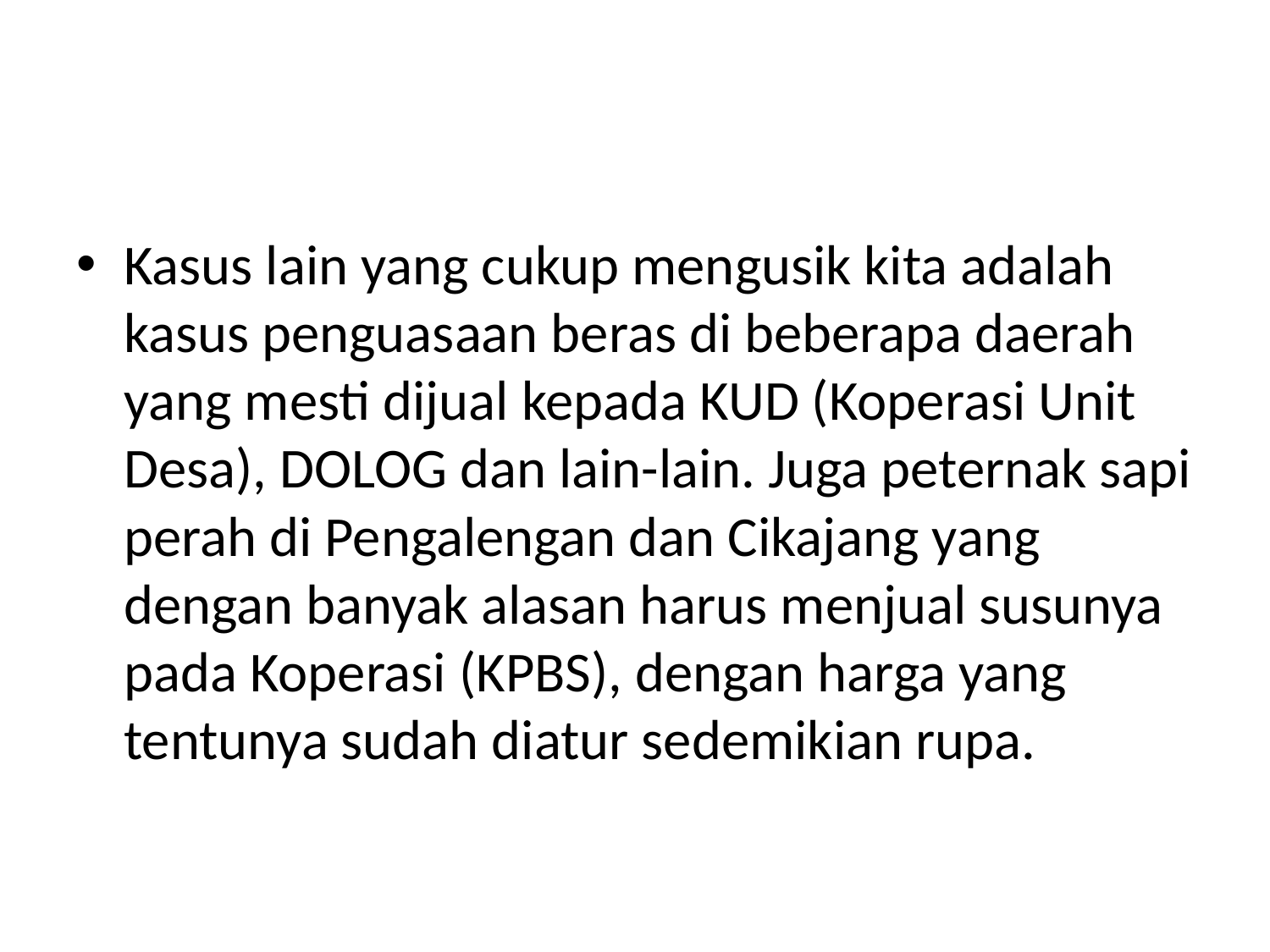

#
Kasus lain yang cukup mengusik kita adalah kasus penguasaan beras di beberapa daerah yang mesti dijual kepada KUD (Koperasi Unit Desa), DOLOG dan lain-lain. Juga peternak sapi perah di Pengalengan dan Cikajang yang dengan banyak alasan harus menjual susunya pada Koperasi (KPBS), dengan harga yang tentunya sudah diatur sedemikian rupa.